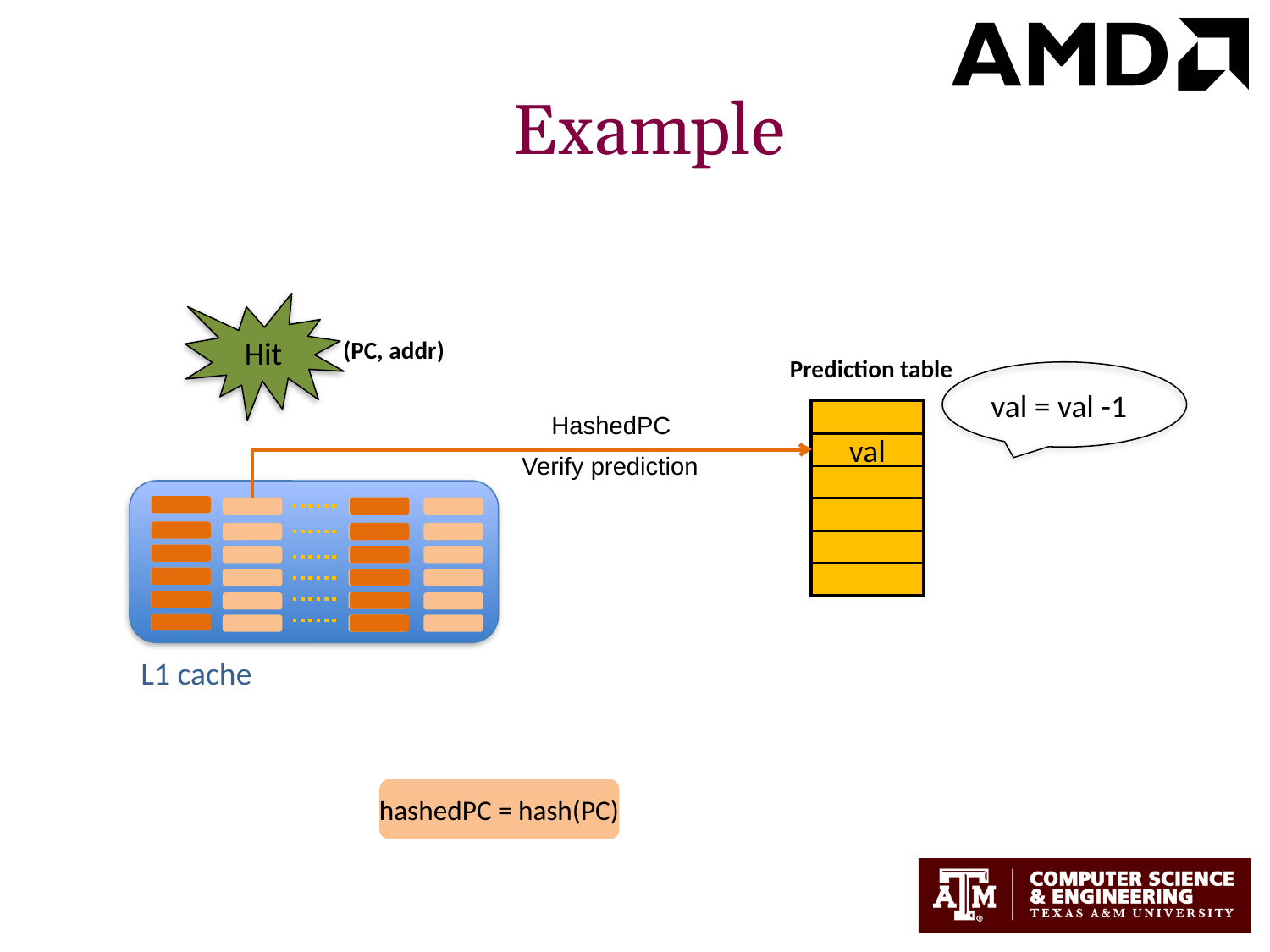

# Example
Hit
(PC, addr)
Prediction table

val = val -1

val

HashedPC
Verify prediction

L1 cache
hashedPC = hash(PC)